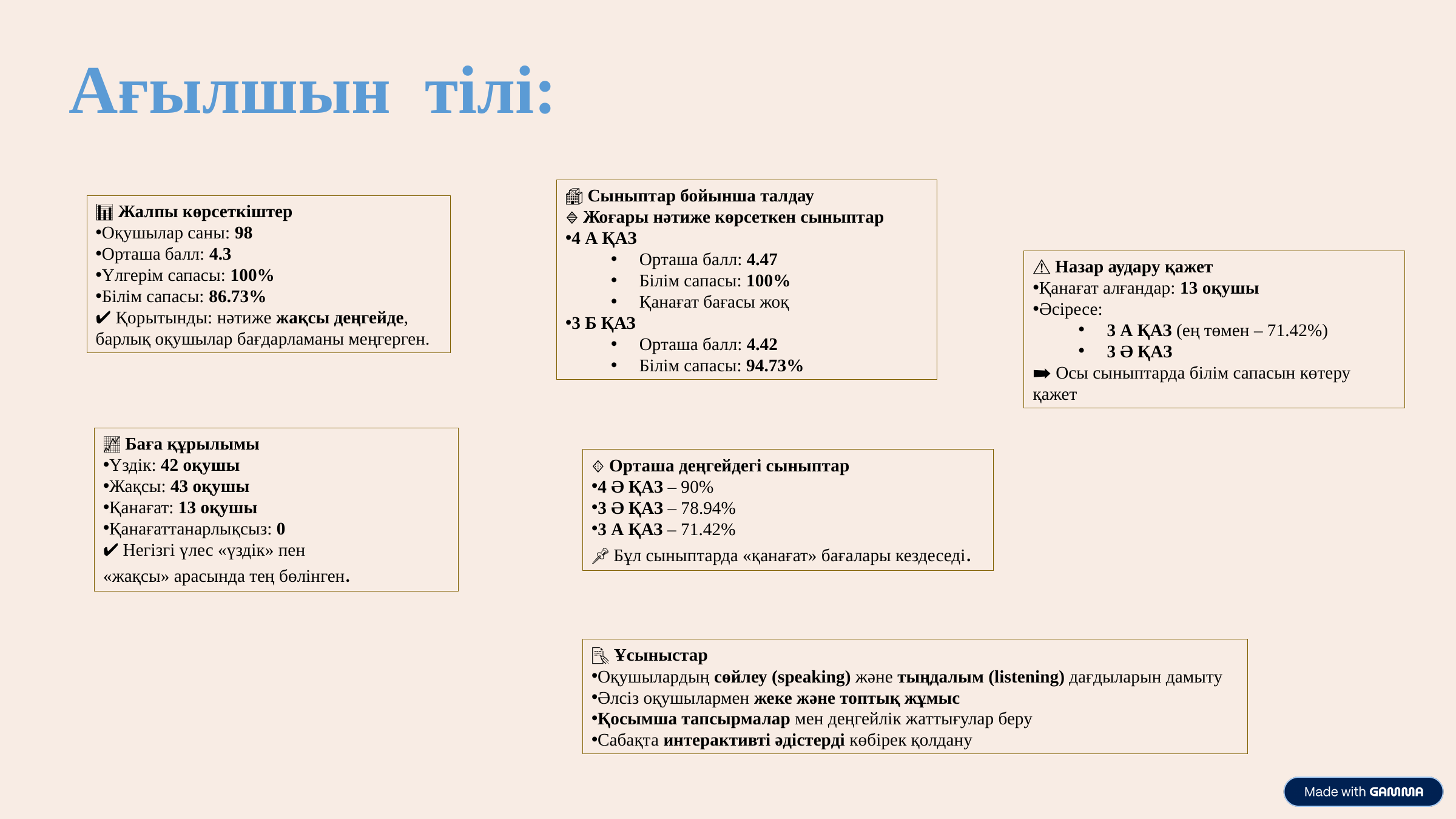

Ағылшын  тілі:
🏫 Сыныптар бойынша талдау
🔹 Жоғары нәтиже көрсеткен сыныптар
4 А ҚАЗ
Орташа балл: 4.47
Білім сапасы: 100%
Қанағат бағасы жоқ
3 Б ҚАЗ
Орташа балл: 4.42
Білім сапасы: 94.73%
📊 Жалпы көрсеткіштер
Оқушылар саны: 98
Орташа балл: 4.3
Үлгерім сапасы: 100%
Білім сапасы: 86.73%
✔️ Қорытынды: нәтиже жақсы деңгейде,
барлық оқушылар бағдарламаны меңгерген.
⚠️ Назар аудару қажет
Қанағат алғандар: 13 оқушы
Әсіресе:
3 А ҚАЗ (ең төмен – 71.42%)
3 Ә ҚАЗ
➡️ Осы сыныптарда білім сапасын көтеру қажет
📈 Баға құрылымы
Үздік: 42 оқушы
Жақсы: 43 оқушы
Қанағат: 13 оқушы
Қанағаттанарлықсыз: 0
✔️ Негізгі үлес «үздік» пен
«жақсы» арасында тең бөлінген.
🔸 Орташа деңгейдегі сыныптар
4 Ә ҚАЗ – 90%
3 Ә ҚАЗ – 78.94%
3 А ҚАЗ – 71.42%
📌 Бұл сыныптарда «қанағат» бағалары кездеседі.
📝 Ұсыныстар
Оқушылардың сөйлеу (speaking) және тыңдалым (listening) дағдыларын дамыту
Әлсіз оқушылармен жеке және топтық жұмыс
Қосымша тапсырмалар мен деңгейлік жаттығулар беру
Сабақта интерактивті әдістерді көбірек қолдану